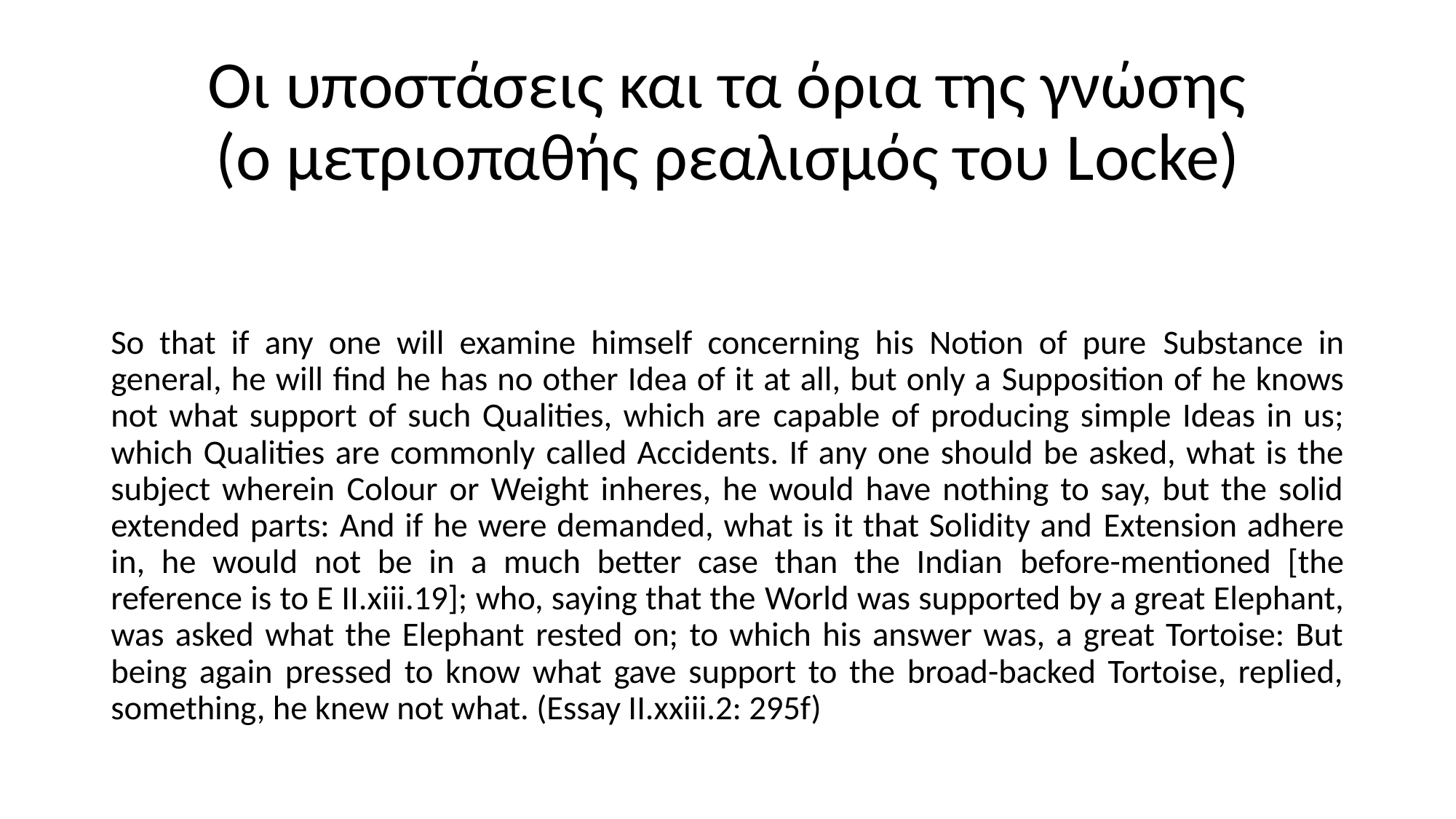

# Οι υποστάσεις και τα όρια της γνώσης (ο μετριοπαθής ρεαλισμός του Locke)

So that if any one will examine himself concerning his Notion of pure Substance in general, he will find he has no other Idea of it at all, but only a Supposition of he knows not what support of such Qualities, which are capable of producing simple Ideas in us; which Qualities are commonly called Accidents. If any one should be asked, what is the subject wherein Colour or Weight inheres, he would have nothing to say, but the solid extended parts: And if he were demanded, what is it that Solidity and Extension adhere in, he would not be in a much better case than the Indian before-mentioned [the reference is to E II.xiii.19]; who, saying that the World was supported by a great Elephant, was asked what the Elephant rested on; to which his answer was, a great Tortoise: But being again pressed to know what gave support to the broad-backed Tortoise, replied, something, he knew not what. (Essay II.xxiii.2: 295f)